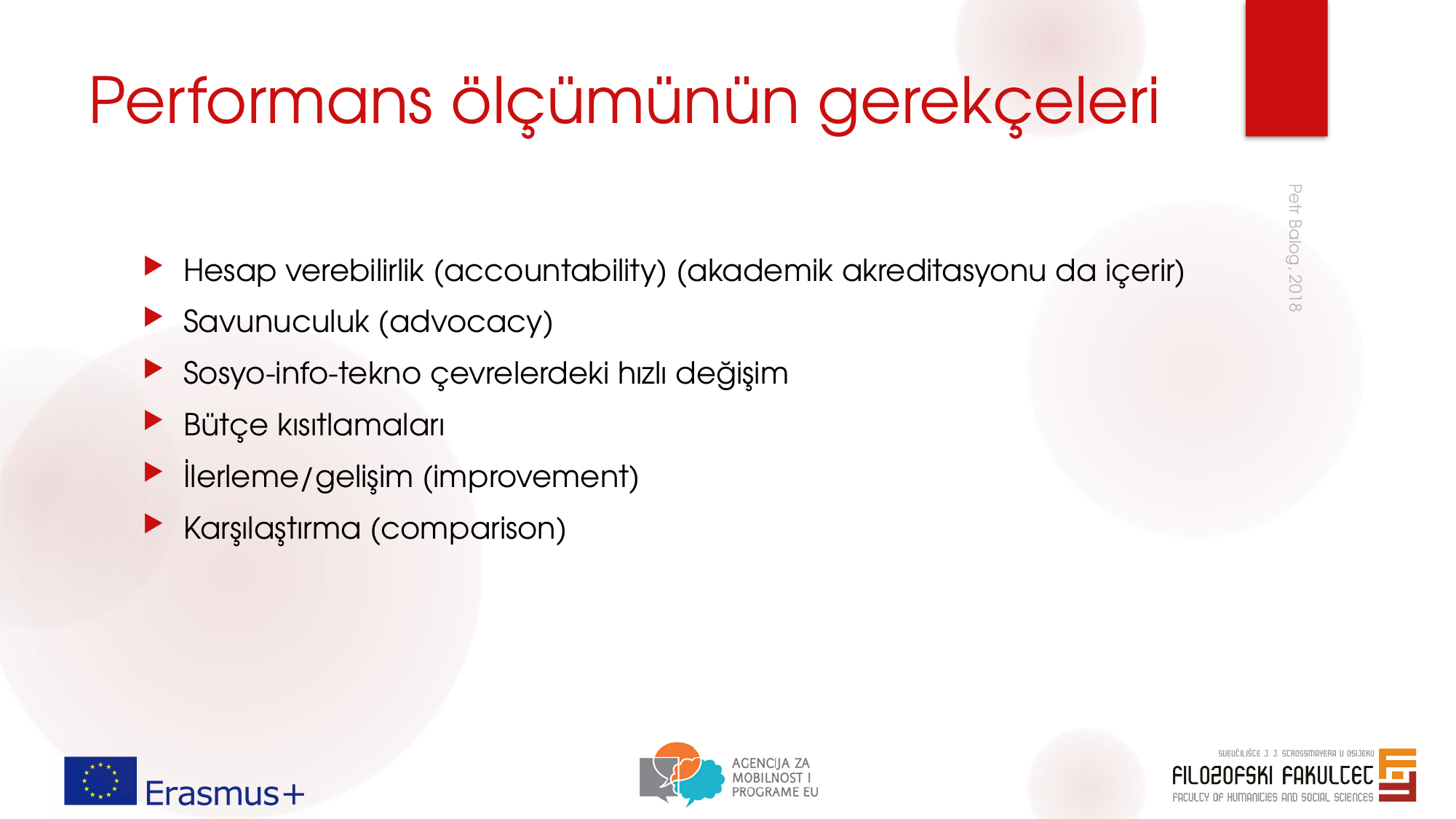

# Performans ölçümünün gerekçeleri
Hesap verebilirlik (accountability) (akademik akreditasyonu da içerir)
Savunuculuk (advocacy)
Sosyo-info-tekno çevrelerdeki hızlı değişim
Bütçe kısıtlamaları
İlerleme/gelişim (improvement)
Karşılaştırma (comparison)
Petr Balog, 2018